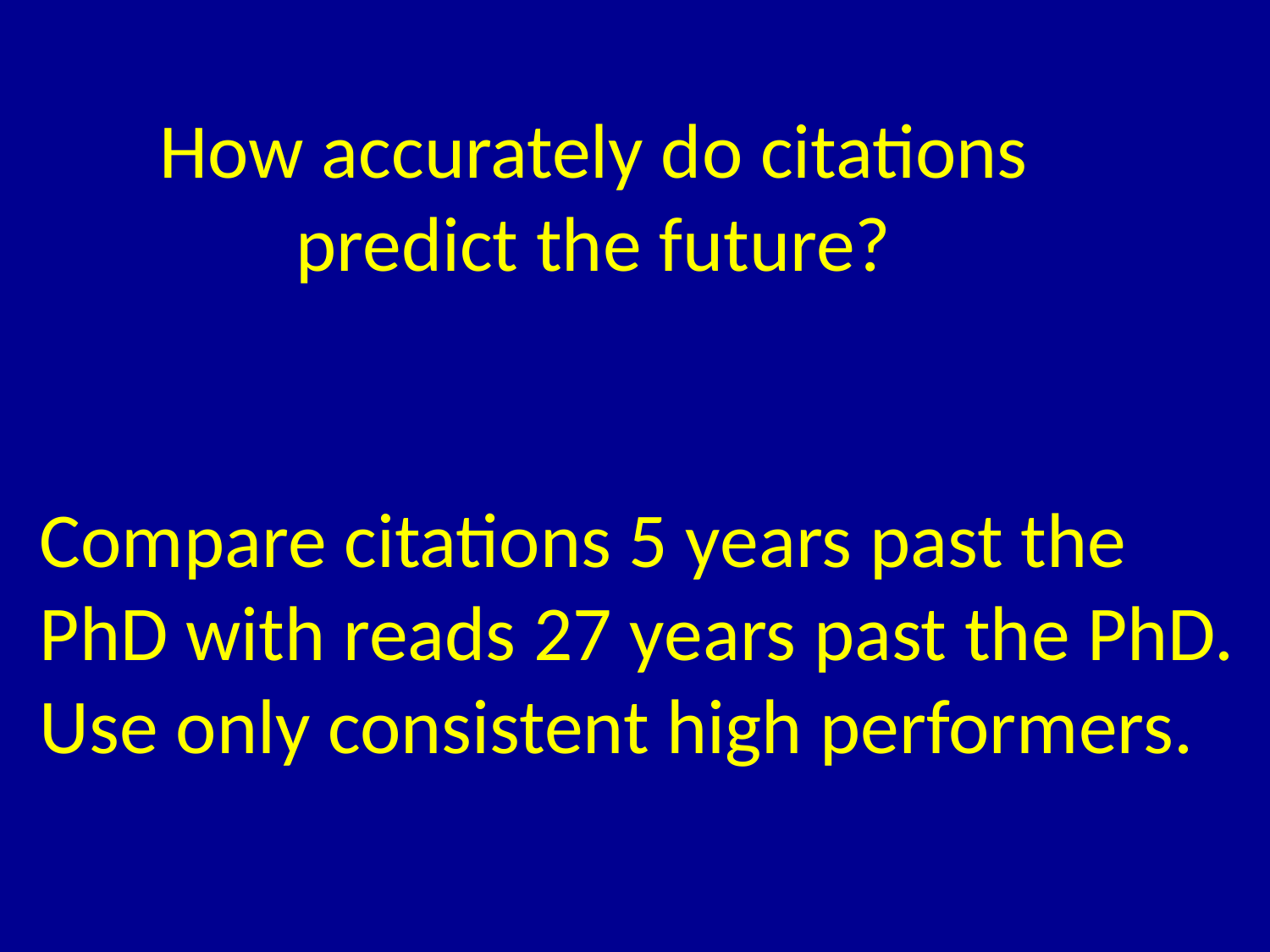

How accurately do citations predict the future?
Compare citations 5 years past the PhD with reads 27 years past the PhD.
Use only consistent high performers.